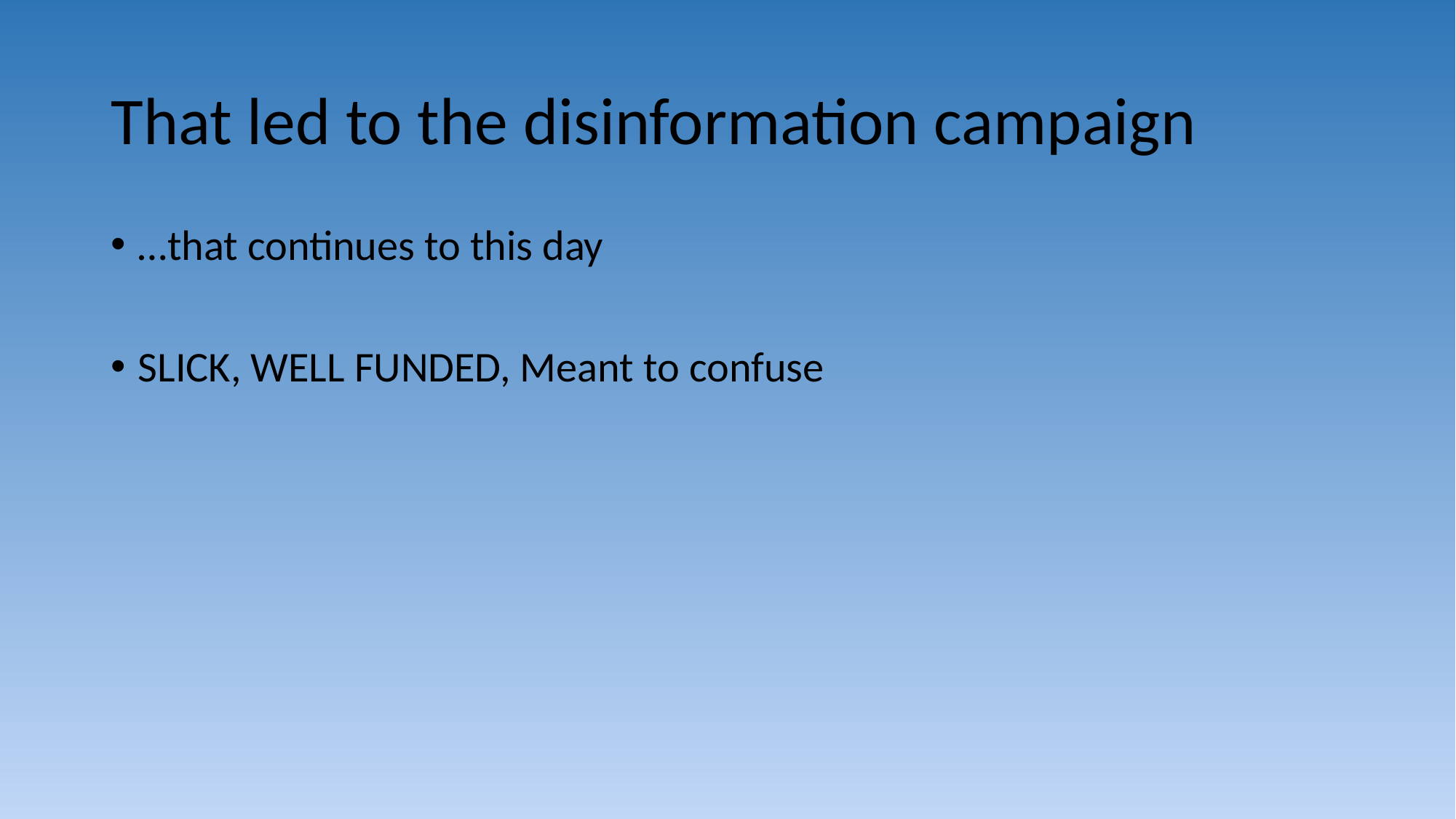

# That led to the disinformation campaign
…that continues to this day

SLICK, WELL FUNDED, Meant to confuse